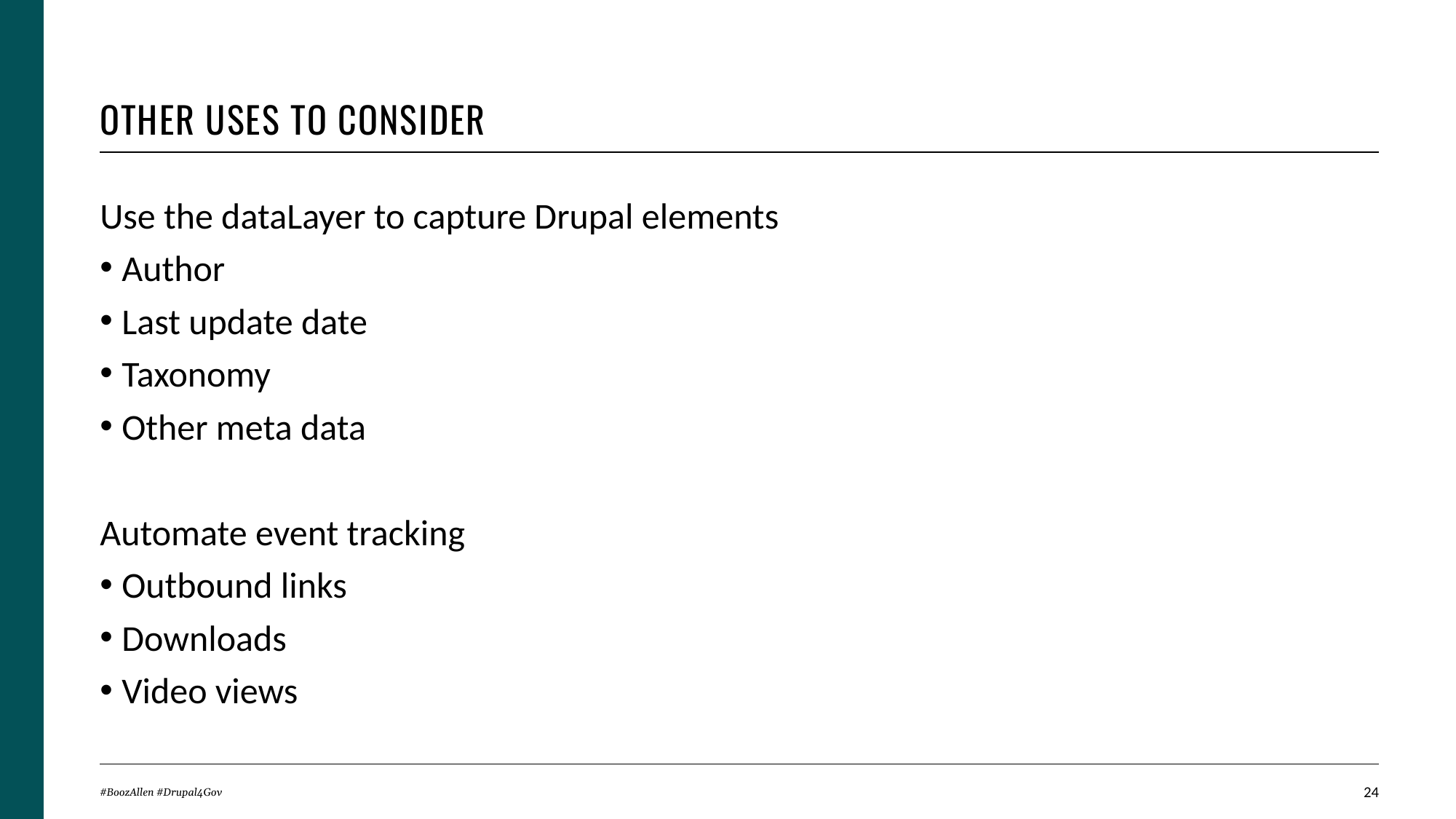

# Other Uses to Consider
Use the dataLayer to capture Drupal elements
Author
Last update date
Taxonomy
Other meta data

Automate event tracking
Outbound links
Downloads
Video views
#BoozAllen #Drupal4Gov
24